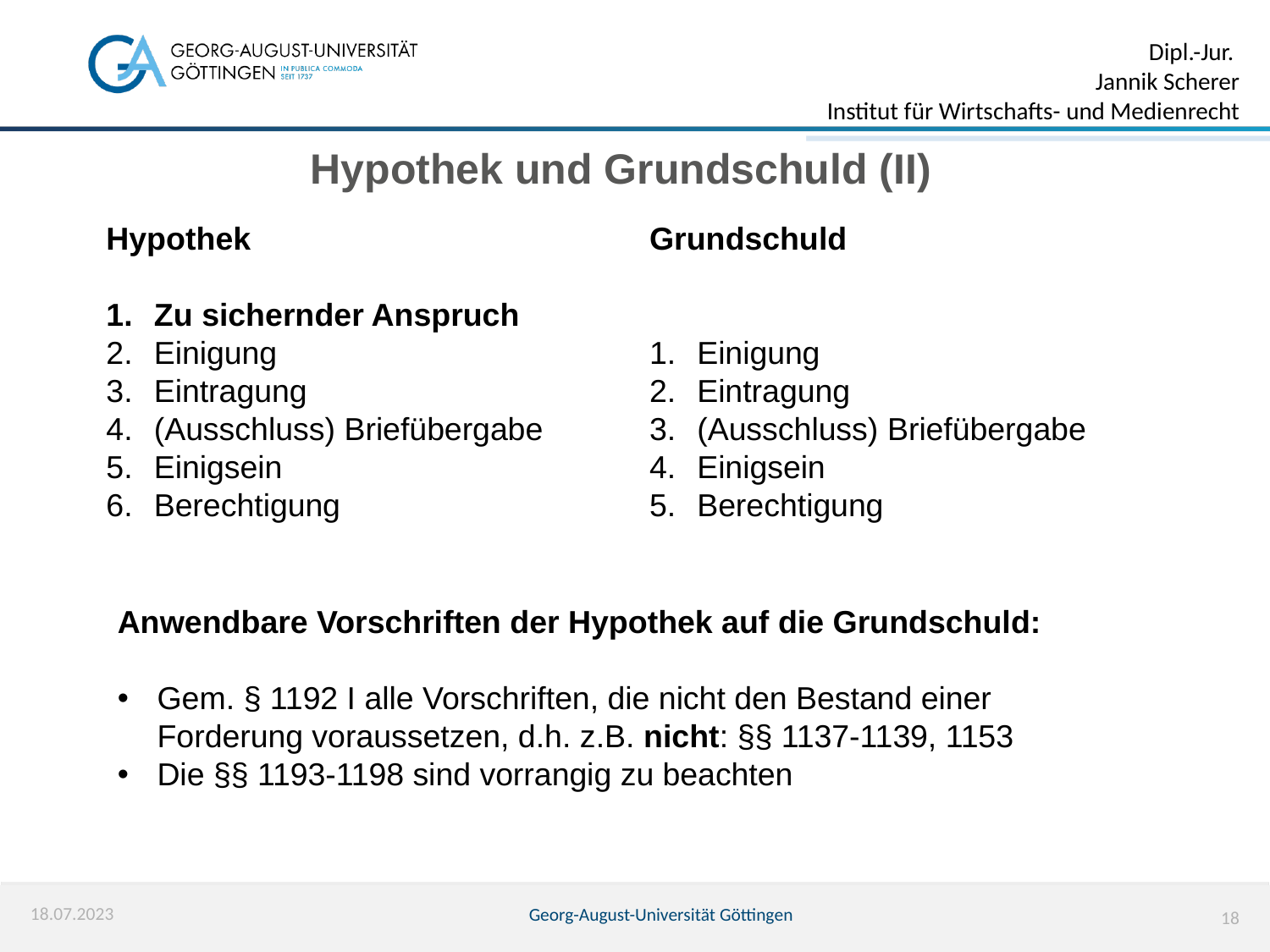

Hypothek und Grundschuld (II)

Hypothek

Zu sichernder Anspruch
Einigung
Eintragung
(Ausschluss) Briefübergabe
Einigsein
Berechtigung
Grundschuld

Einigung
Eintragung
(Ausschluss) Briefübergabe
Einigsein
Berechtigung

Anwendbare Vorschriften der Hypothek auf die Grundschuld:

Gem. § 1192 I alle Vorschriften, die nicht den Bestand einer Forderung voraussetzen, d.h. z.B. nicht: §§ 1137-1139, 1153
Die §§ 1193-1198 sind vorrangig zu beachten
18.07.2023
Georg-August-Universität Göttingen
18